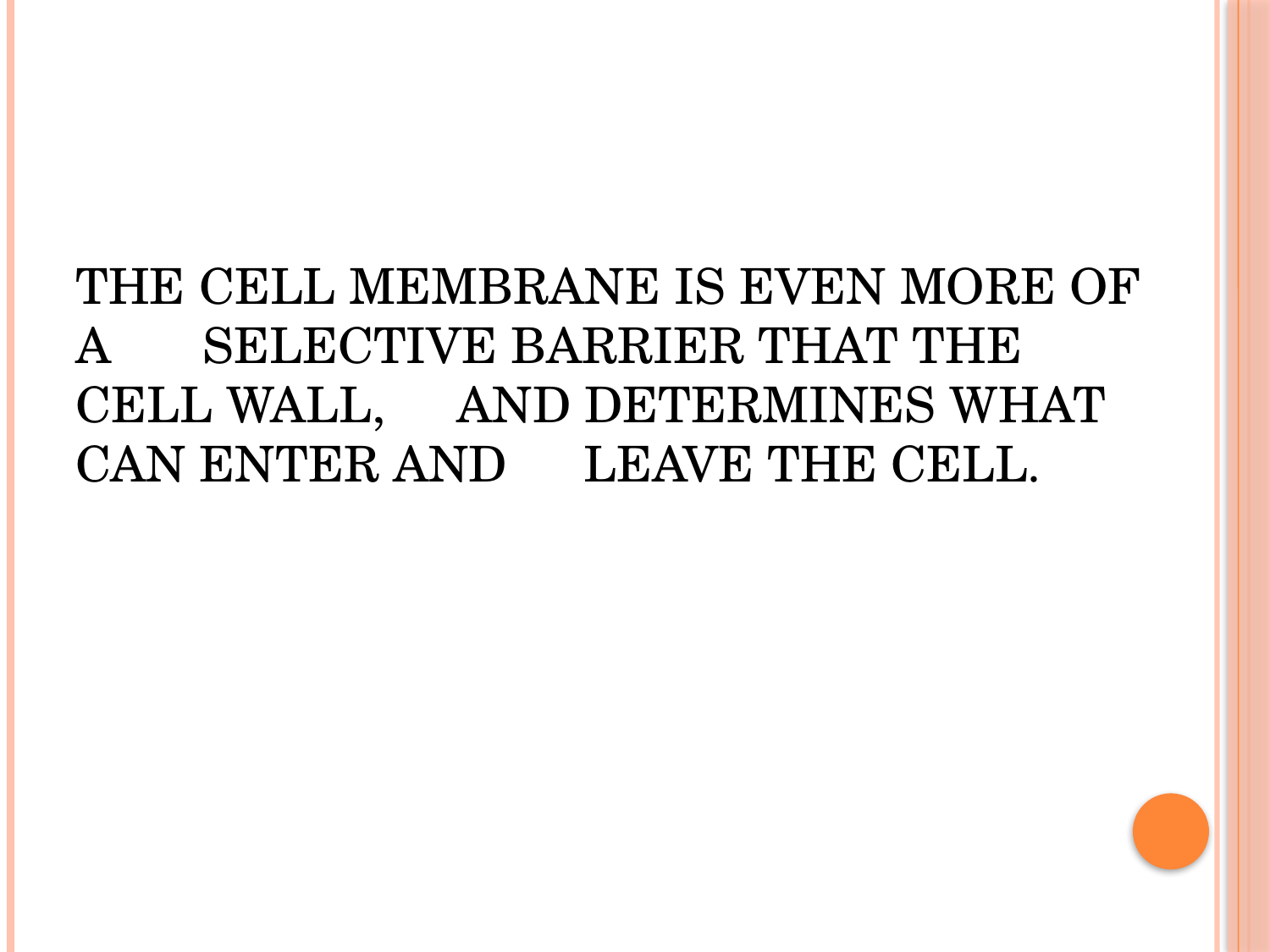

# The cell membrane is even more of a 	selective barrier that the cell wall, 	and determines what can enter and 	leave the cell.